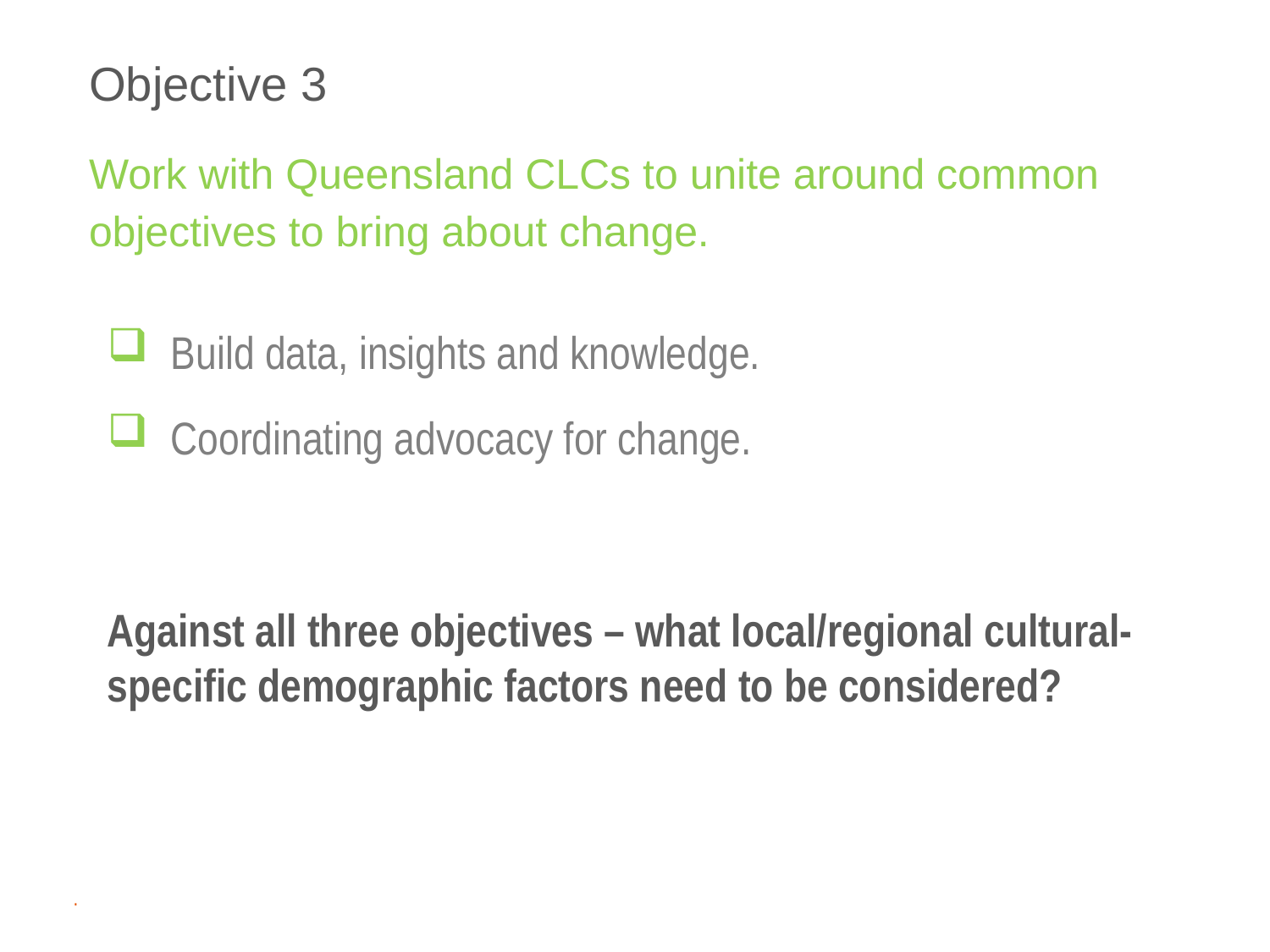

# Objective 3 Work with Queensland CLCs to unite around common objectives to bring about change.
Build data, insights and knowledge.
Coordinating advocacy for change.
Against all three objectives – what local/regional cultural- specific demographic factors need to be considered?
.